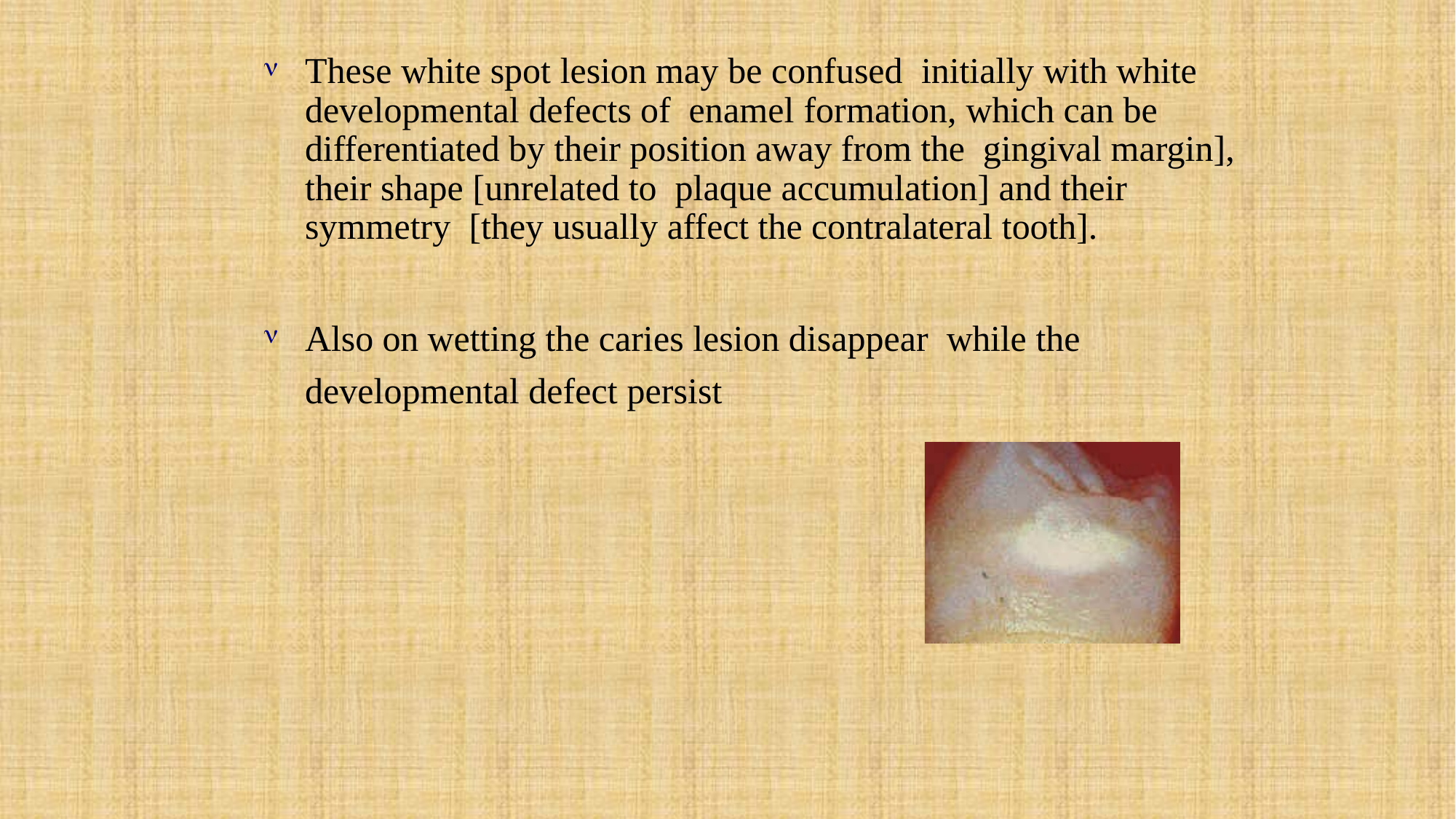

These white spot lesion may be confused  initially with white developmental defects of  enamel formation, which can be  differentiated by their position away from the  gingival margin], their shape [unrelated to  plaque accumulation] and their symmetry  [they usually affect the contralateral tooth].

Also on wetting the caries lesion disappear  while the developmental defect persist